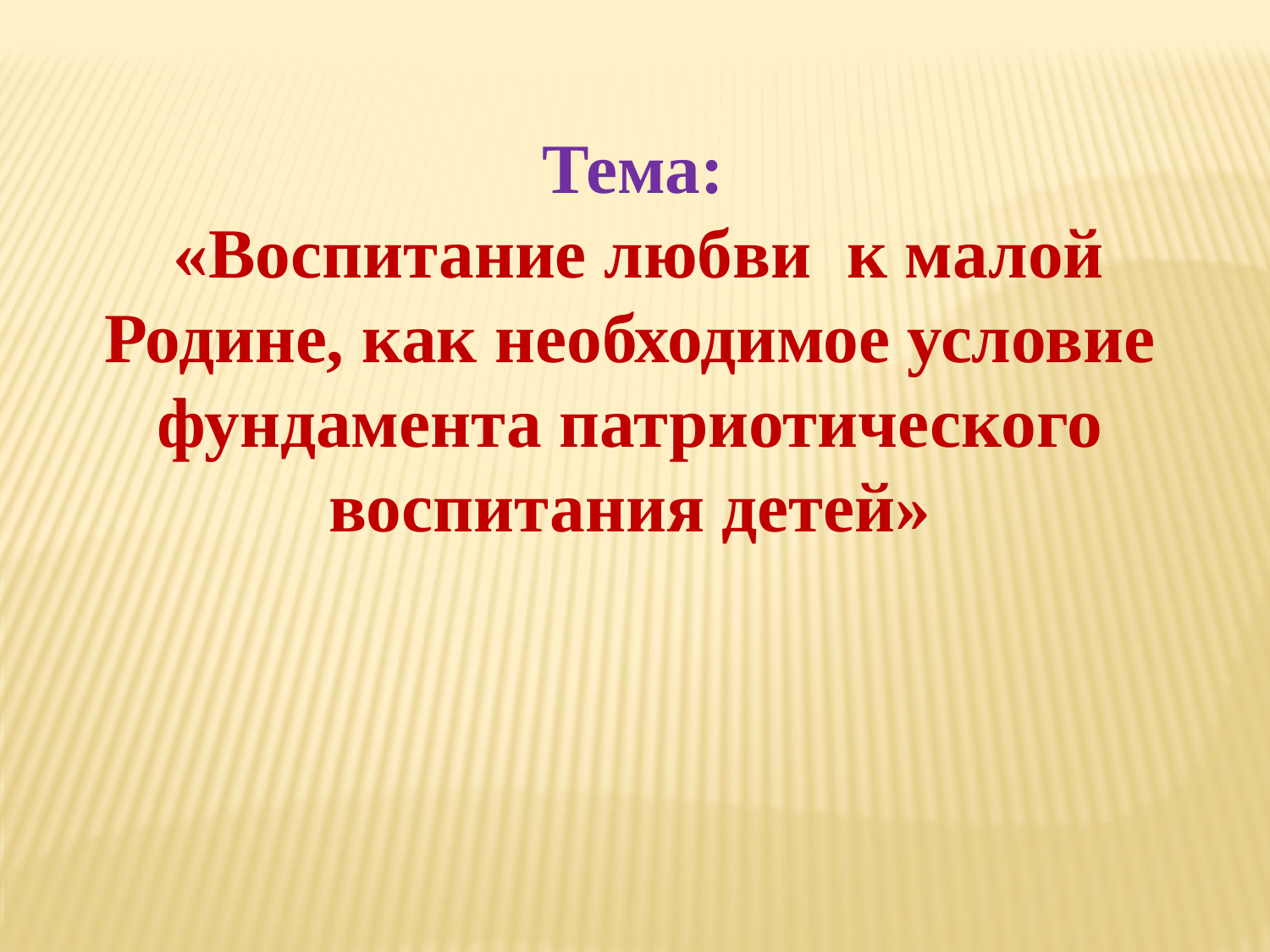

Тема:
 «Воспитание любви  к малой Родине, как необходимое условие фундамента патриотического воспитания детей»